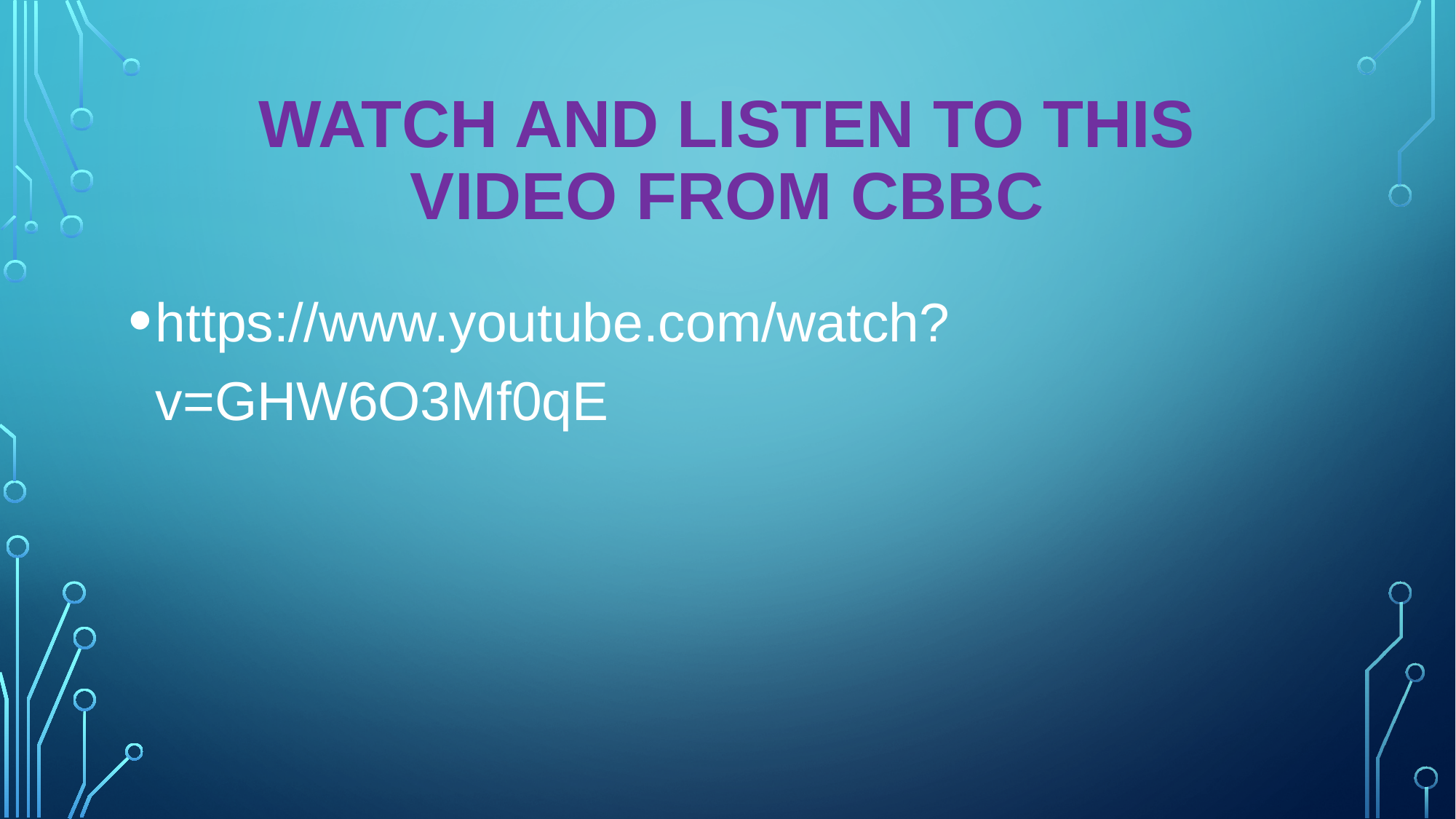

# Watch and listen to this video from cbbc
https://www.youtube.com/watch?v=GHW6O3Mf0qE